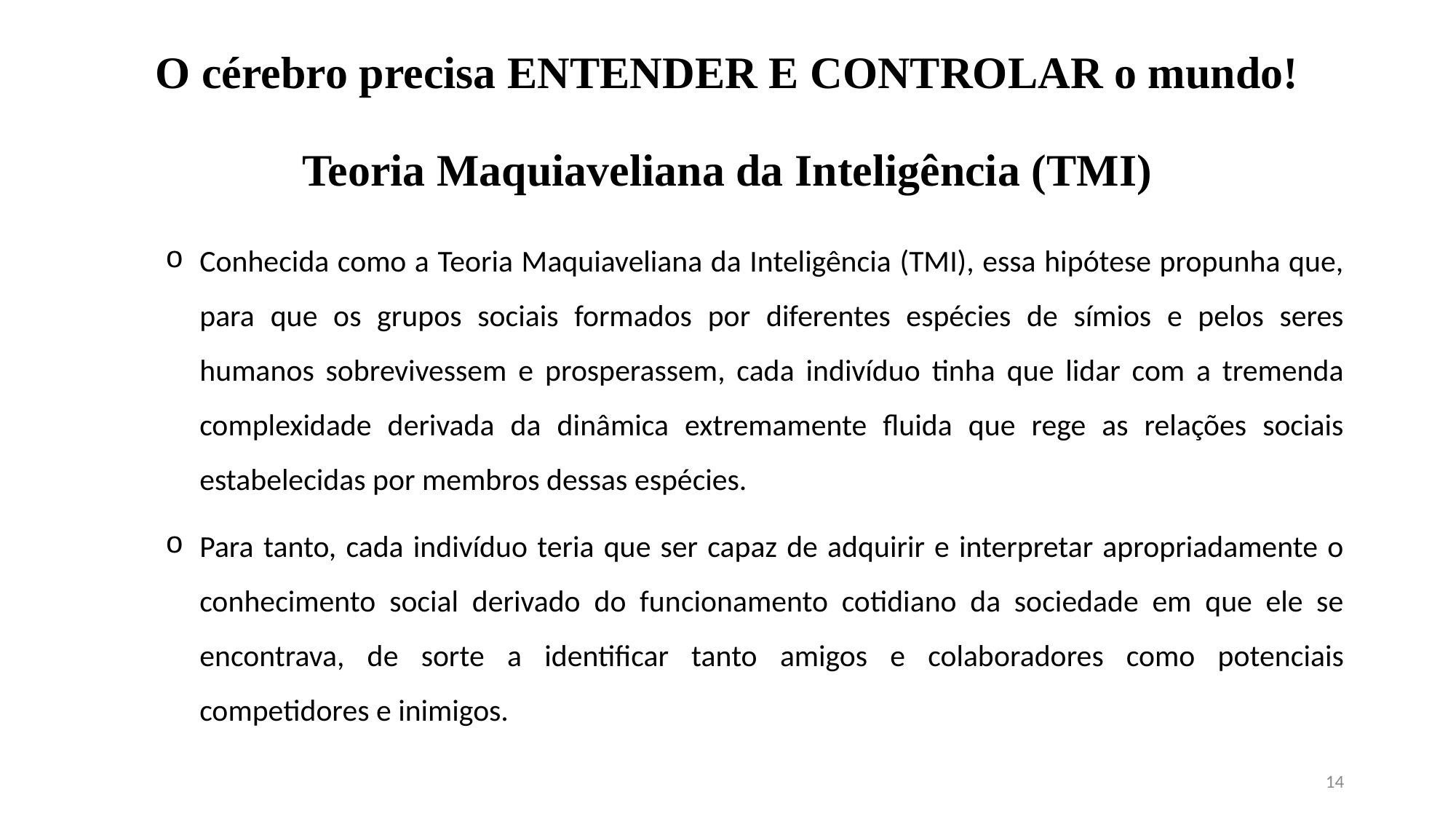

# O cérebro precisa ENTENDER E CONTROLAR o mundo! Teoria Maquiaveliana da Inteligência (TMI)
Conhecida como a Teoria Maquiaveliana da Inteligência (TMI), essa hipótese propunha que, para que os grupos sociais formados por diferentes espécies de símios e pelos seres humanos sobrevivessem e prosperassem, cada indivíduo tinha que lidar com a tremenda complexidade derivada da dinâmica extremamente fluida que rege as relações sociais estabelecidas por membros dessas espécies.
Para tanto, cada indivíduo teria que ser capaz de adquirir e interpretar apropriadamente o conhecimento social derivado do funcionamento cotidiano da sociedade em que ele se encontrava, de sorte a identificar tanto amigos e colaboradores como potenciais competidores e inimigos.
14